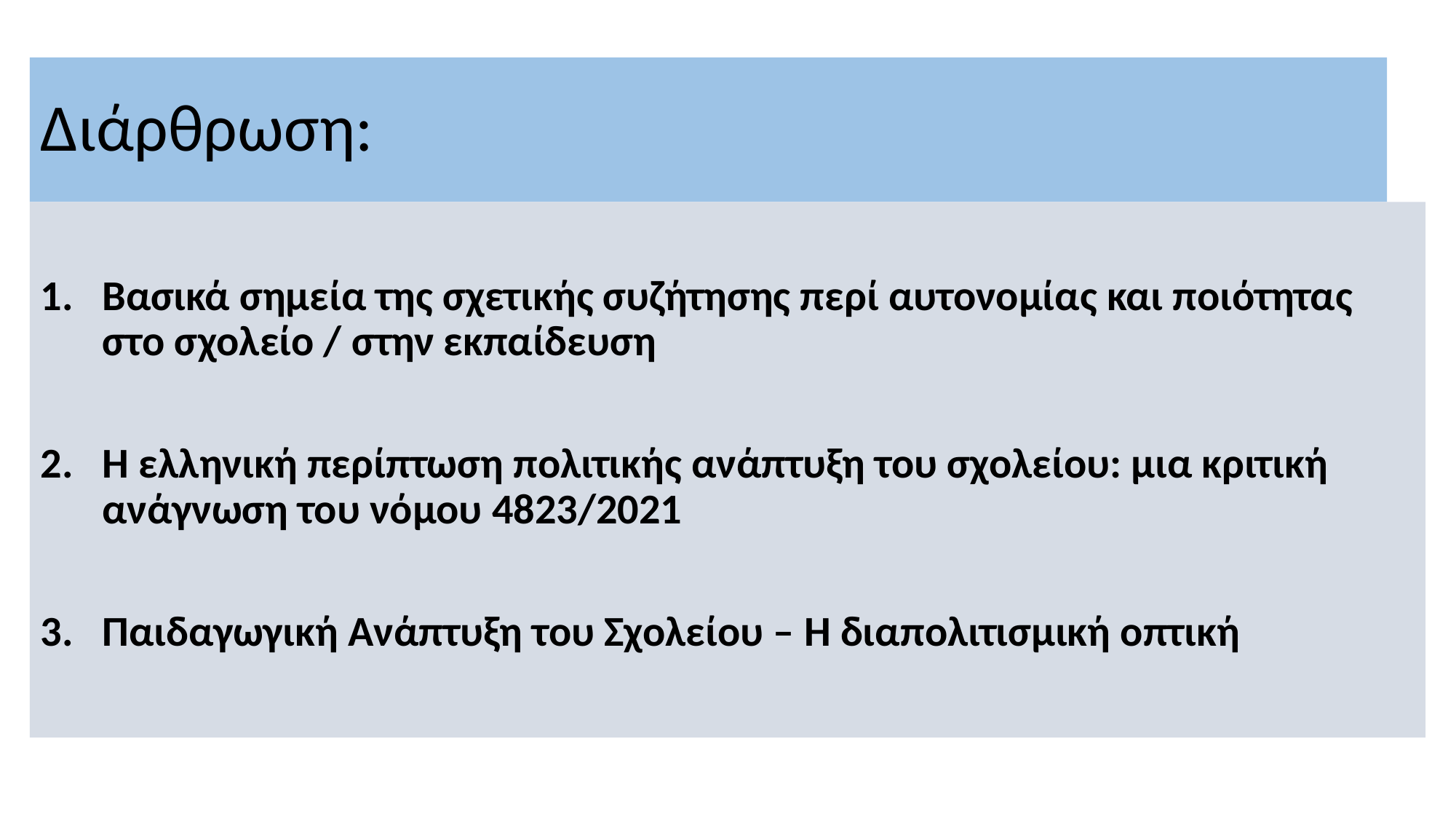

# Διάρθρωση:

Βασικά σημεία της σχετικής συζήτησης περί αυτονομίας και ποιότητας στο σχολείο / στην εκπαίδευση

Η ελληνική περίπτωση πολιτικής ανάπτυξη του σχολείου: μια κριτική ανάγνωση του νόμου 4823/2021

Παιδαγωγική Ανάπτυξη του Σχολείου – Η διαπολιτισμική οπτική